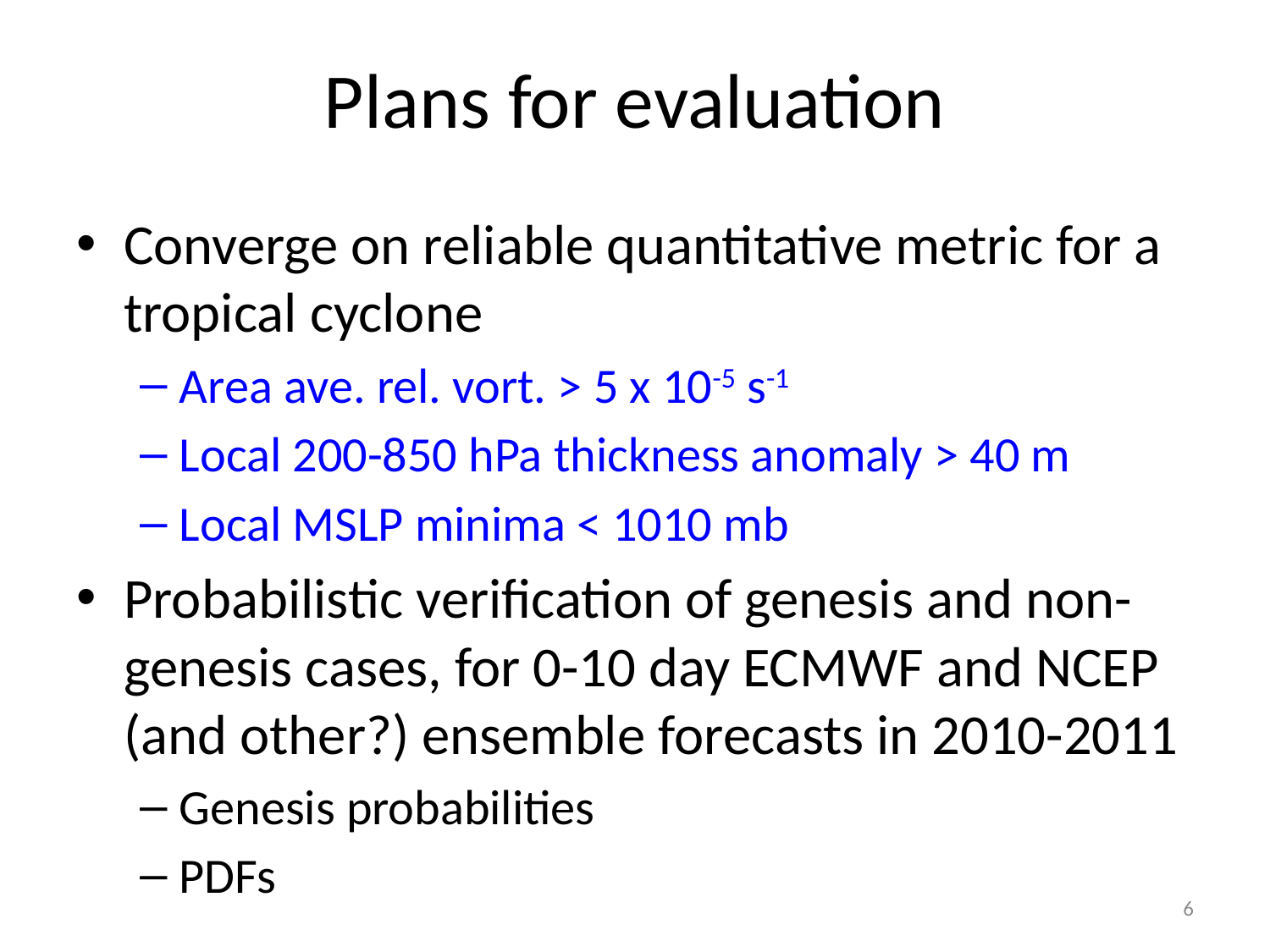

# Plans for evaluation
Converge on reliable quantitative metric for a tropical cyclone
Area ave. rel. vort. > 5 x 10-5 s-1
Local 200-850 hPa thickness anomaly > 40 m
Local MSLP minima < 1010 mb
Probabilistic verification of genesis and non-genesis cases, for 0-10 day ECMWF and NCEP (and other?) ensemble forecasts in 2010-2011
Genesis probabilities
PDFs

6